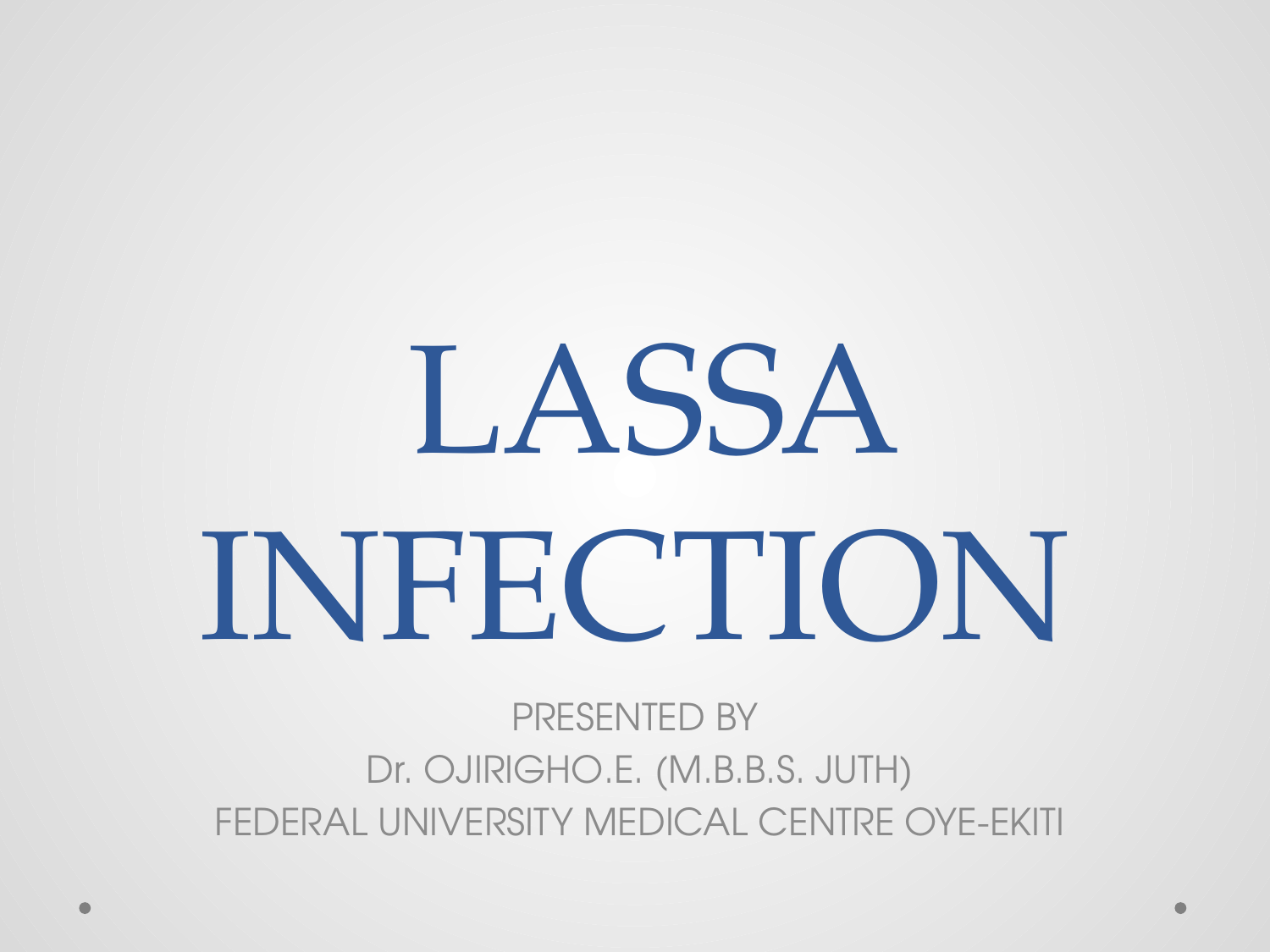

# LASSA INFECTION
PRESENTED BY
 Dr. OJIRIGHO.E. (M.B.B.S. JUTH)
 FEDERAL UNIVERSITY MEDICAL CENTRE OYE-EKITI